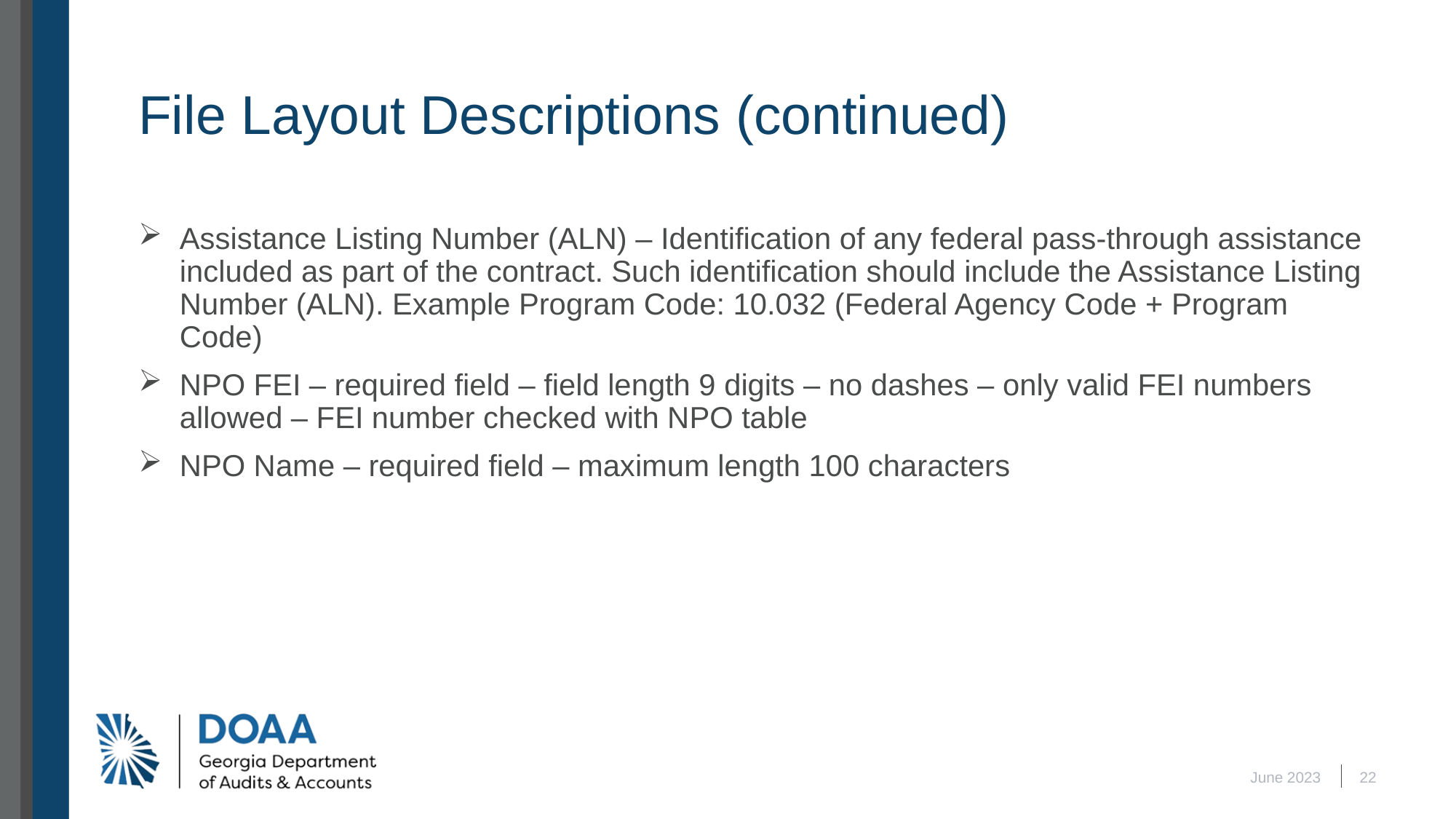

# File Layout Descriptions (continued)
Assistance Listing Number (ALN) – Identification of any federal pass-through assistance included as part of the contract. Such identification should include the Assistance Listing Number (ALN). Example Program Code: 10.032 (Federal Agency Code + Program Code)
NPO FEI – required field – field length 9 digits – no dashes – only valid FEI numbers allowed – FEI number checked with NPO table
NPO Name – required field – maximum length 100 characters
22
June 2023